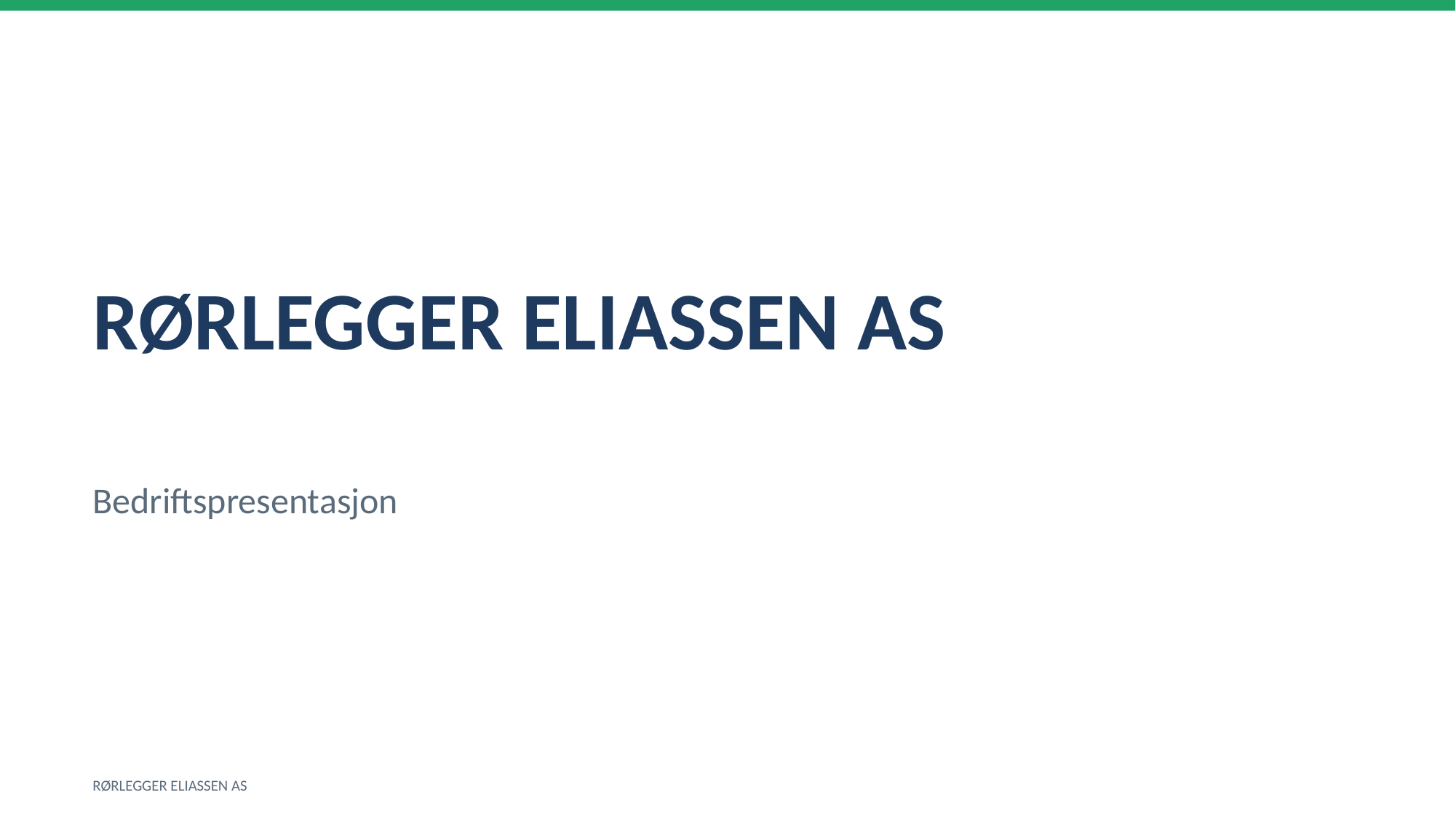

RØRLEGGER ELIASSEN AS
Bedriftspresentasjon
RØRLEGGER ELIASSEN AS